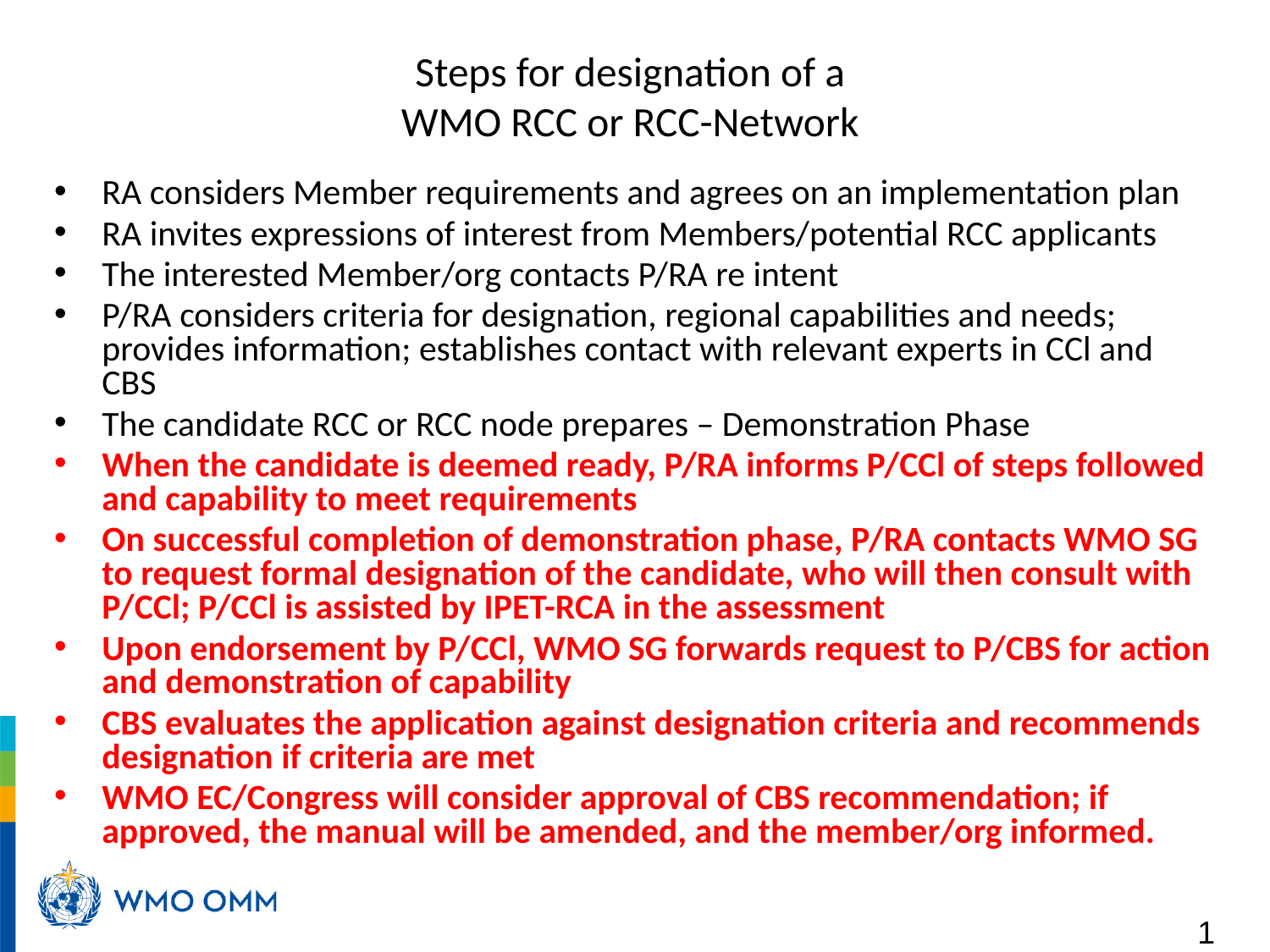

# Steps for designation of a WMO RCC or RCC-Network
RA considers Member requirements and agrees on an implementation plan
RA invites expressions of interest from Members/potential RCC applicants
The interested Member/org contacts P/RA re intent
P/RA considers criteria for designation, regional capabilities and needs; provides information; establishes contact with relevant experts in CCl and CBS
The candidate RCC or RCC node prepares – Demonstration Phase
When the candidate is deemed ready, P/RA informs P/CCl of steps followed and capability to meet requirements
On successful completion of demonstration phase, P/RA contacts WMO SG to request formal designation of the candidate, who will then consult with P/CCl; P/CCl is assisted by IPET-RCA in the assessment
Upon endorsement by P/CCl, WMO SG forwards request to P/CBS for action and demonstration of capability
CBS evaluates the application against designation criteria and recommends designation if criteria are met
WMO EC/Congress will consider approval of CBS recommendation; if approved, the manual will be amended, and the member/org informed.

1